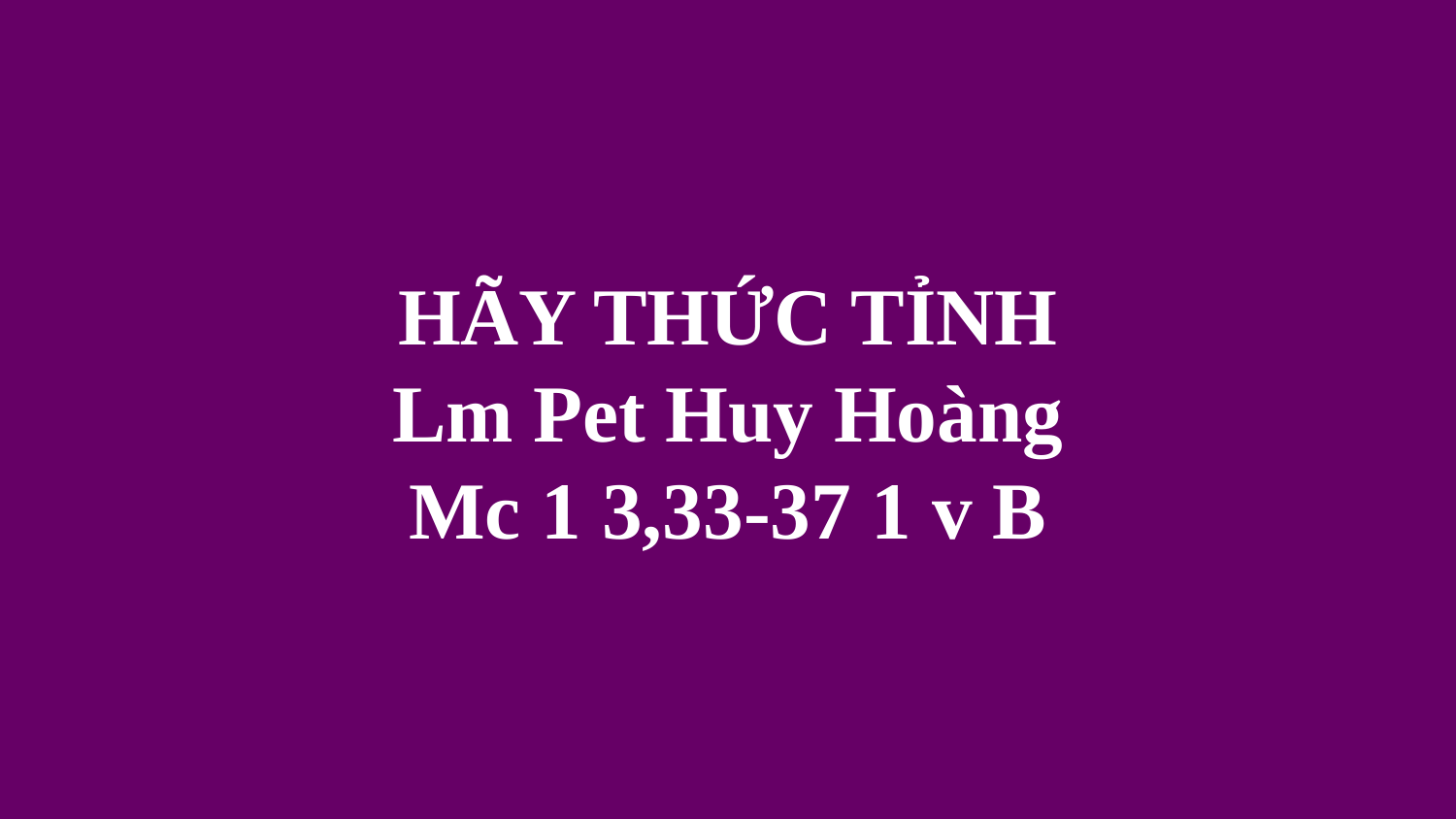

# HÃY THỨC TỈNH Lm Pet Huy Hoàng Mc 1 3,33-37 1 v B